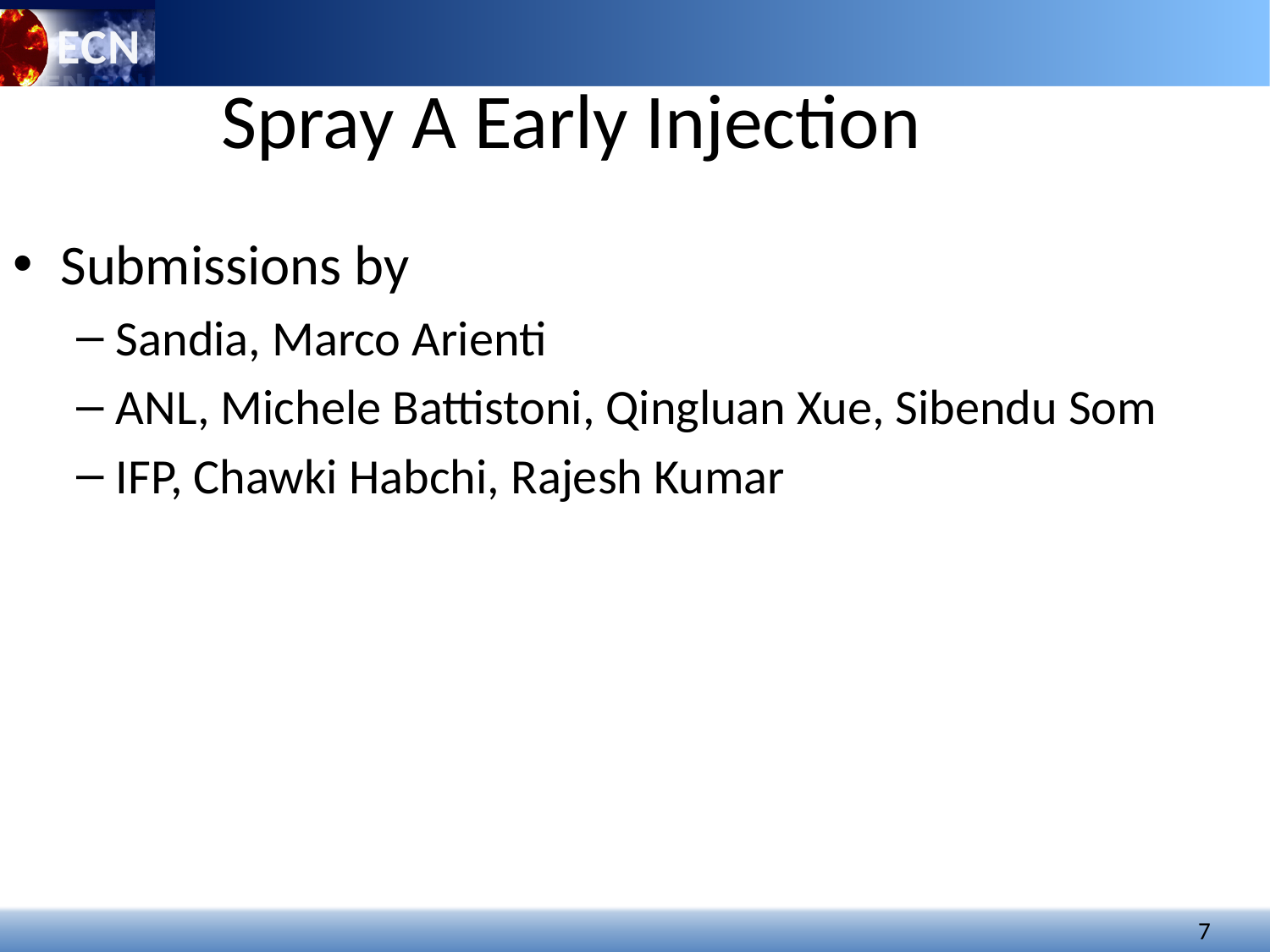

Spray A Early Injection
Submissions by
Sandia, Marco Arienti
ANL, Michele Battistoni, Qingluan Xue, Sibendu Som
IFP, Chawki Habchi, Rajesh Kumar